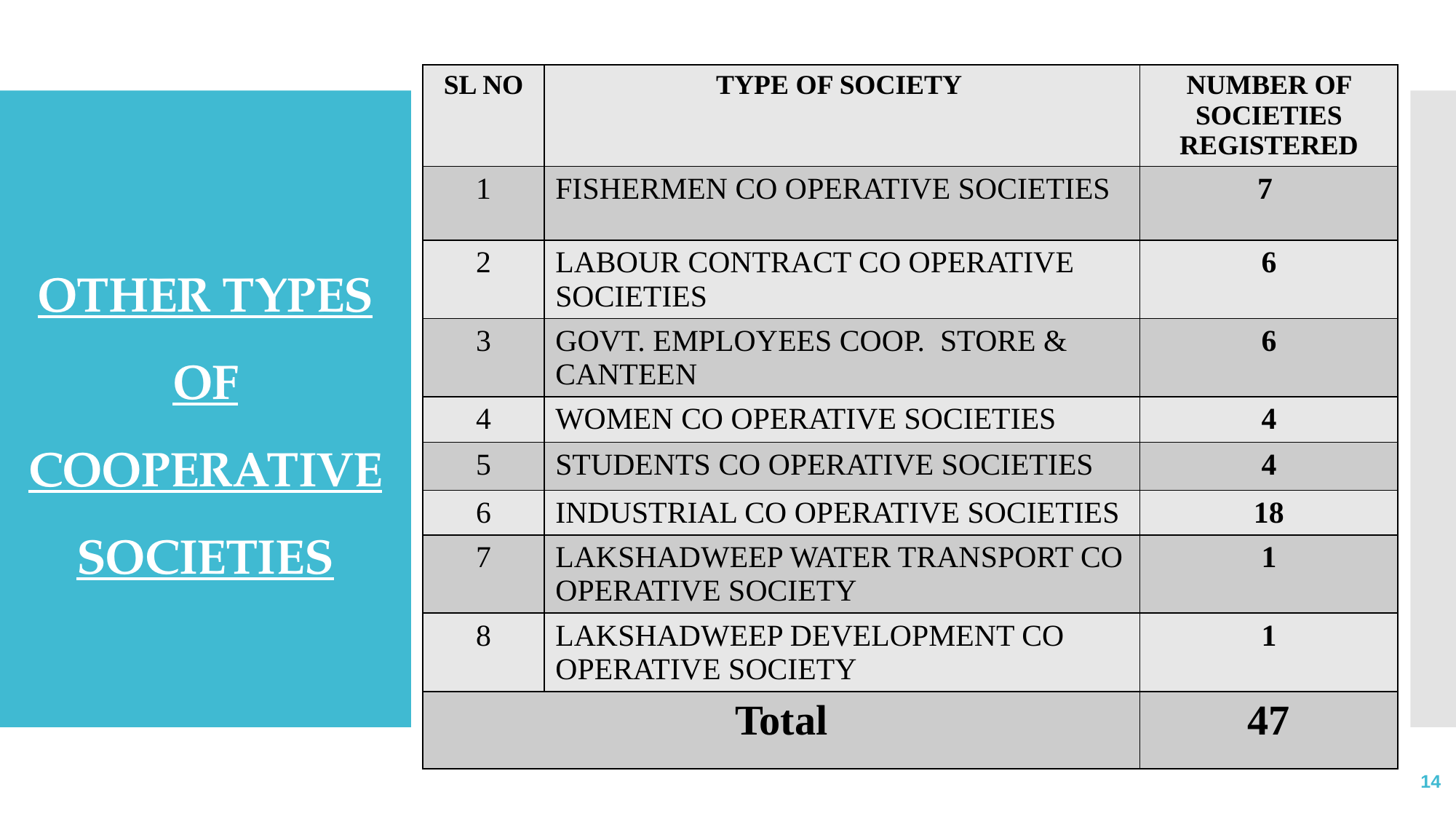

| SL NO | TYPE OF SOCIETY | NUMBER OF SOCIETIES REGISTERED |
| --- | --- | --- |
| 1 | FISHERMEN CO OPERATIVE SOCIETIES | 7 |
| 2 | LABOUR CONTRACT CO OPERATIVE SOCIETIES | 6 |
| 3 | GOVT. EMPLOYEES COOP. STORE & CANTEEN | 6 |
| 4 | WOMEN CO OPERATIVE SOCIETIES | 4 |
| 5 | STUDENTS CO OPERATIVE SOCIETIES | 4 |
| 6 | INDUSTRIAL CO OPERATIVE SOCIETIES | 18 |
| 7 | LAKSHADWEEP WATER TRANSPORT CO OPERATIVE SOCIETY | 1 |
| 8 | LAKSHADWEEP DEVELOPMENT CO OPERATIVE SOCIETY | 1 |
| Total |  | 47 |
# OTHER TYPES OF COOPERATIVE SOCIETIES
14